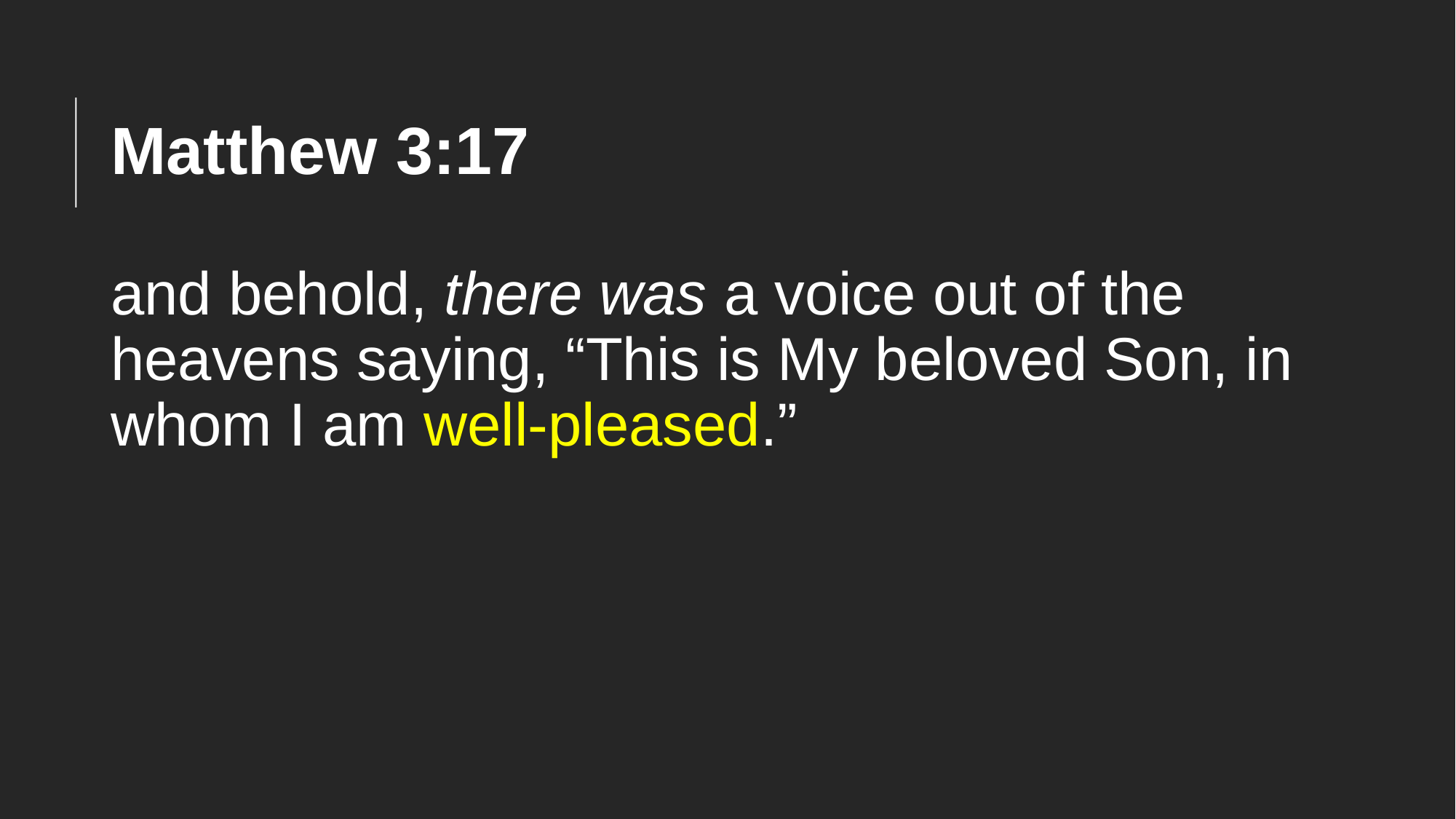

# Matthew 3:17
and behold, there was a voice out of the heavens saying, “This is My beloved Son, in whom I am well-pleased.”